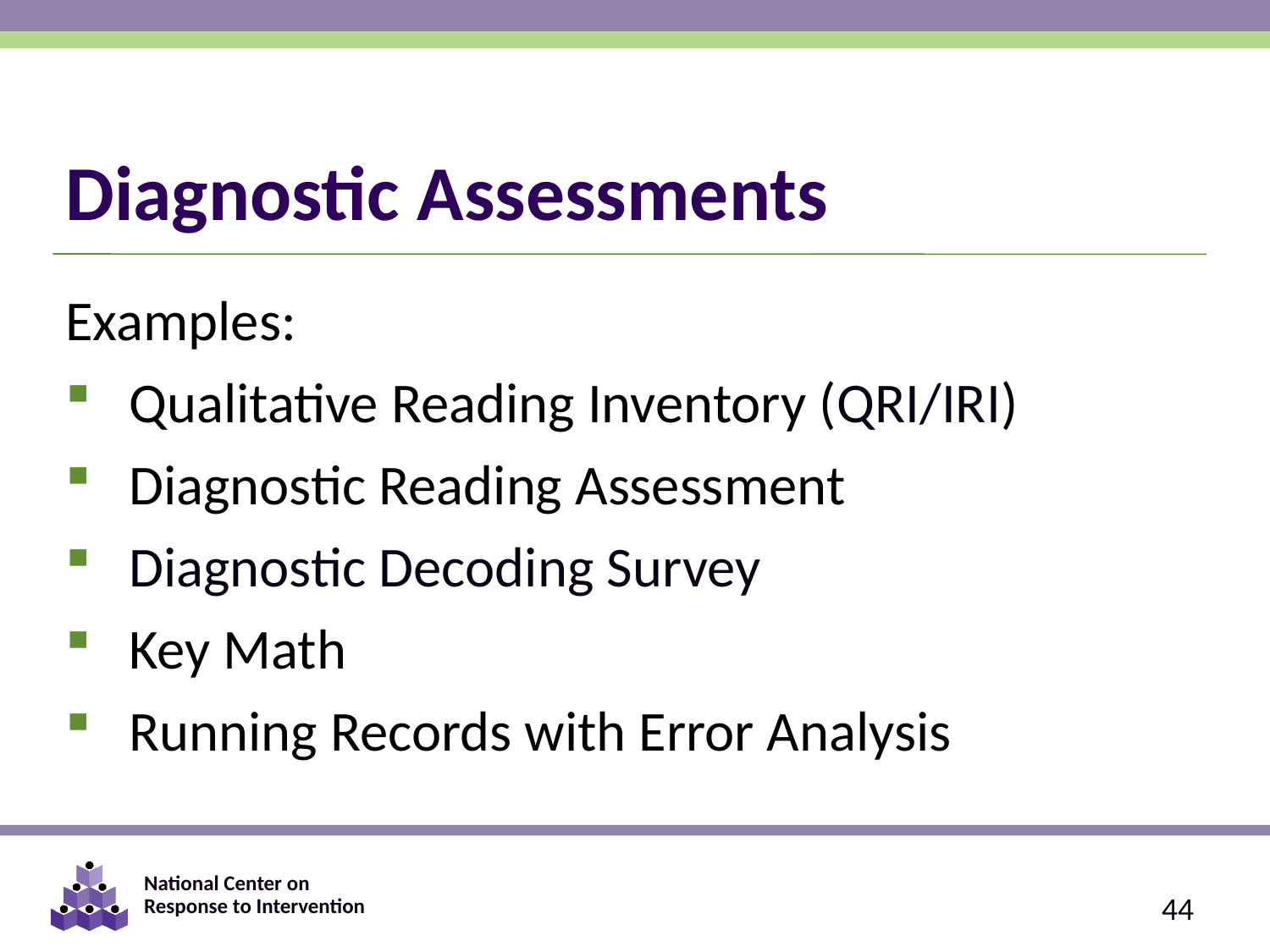

# Diagnostic Assessments
Examples:
Qualitative Reading Inventory (QRI/IRI)
Diagnostic Reading Assessment
Diagnostic Decoding Survey
Key Math
Running Records with Error Analysis

44